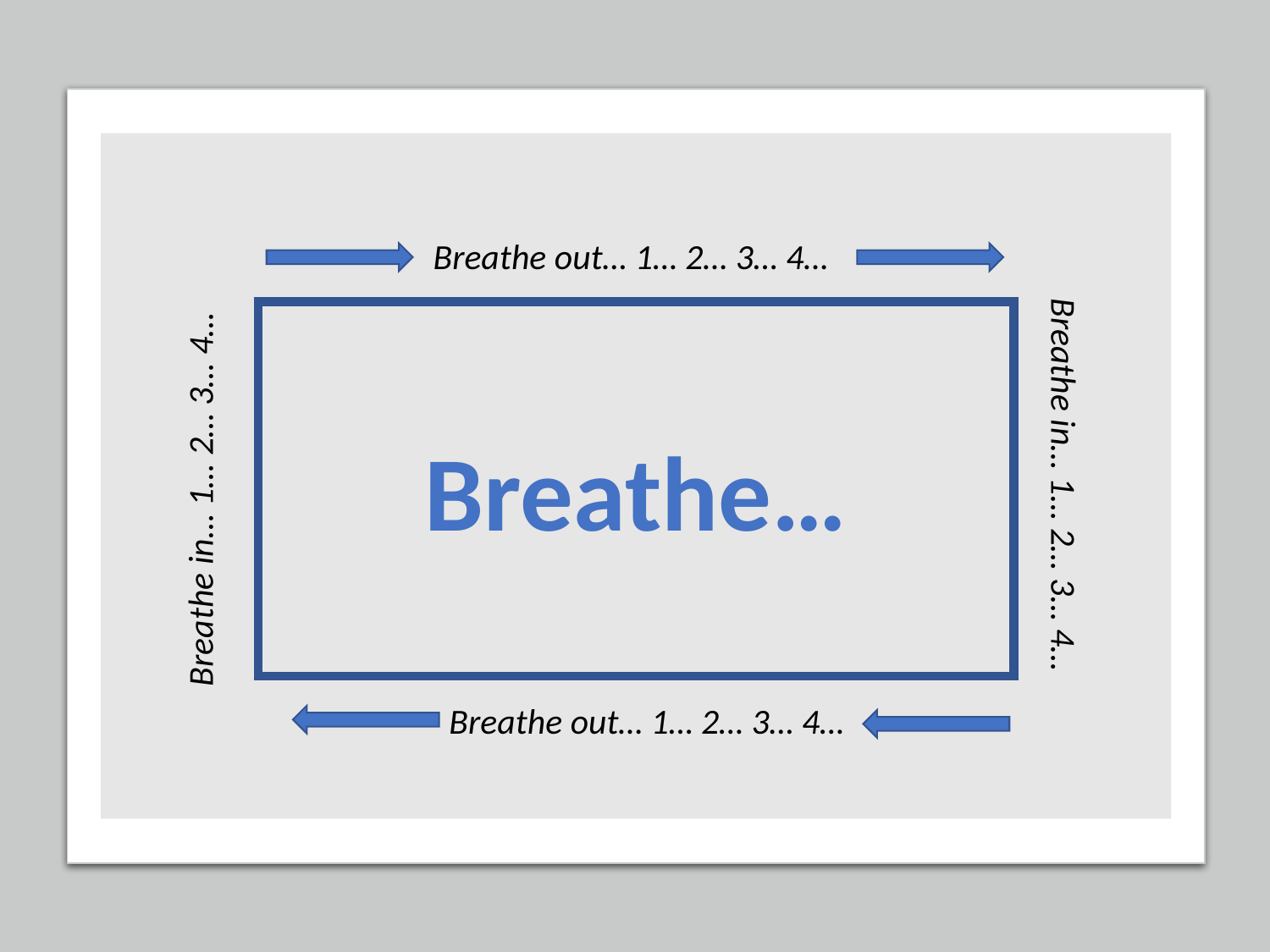

Breathe out… 1… 2… 3… 4…

Breathe…
Breathe in… 1… 2… 3… 4…
Breathe in… 1… 2… 3… 4…
Breathe out… 1… 2… 3… 4…